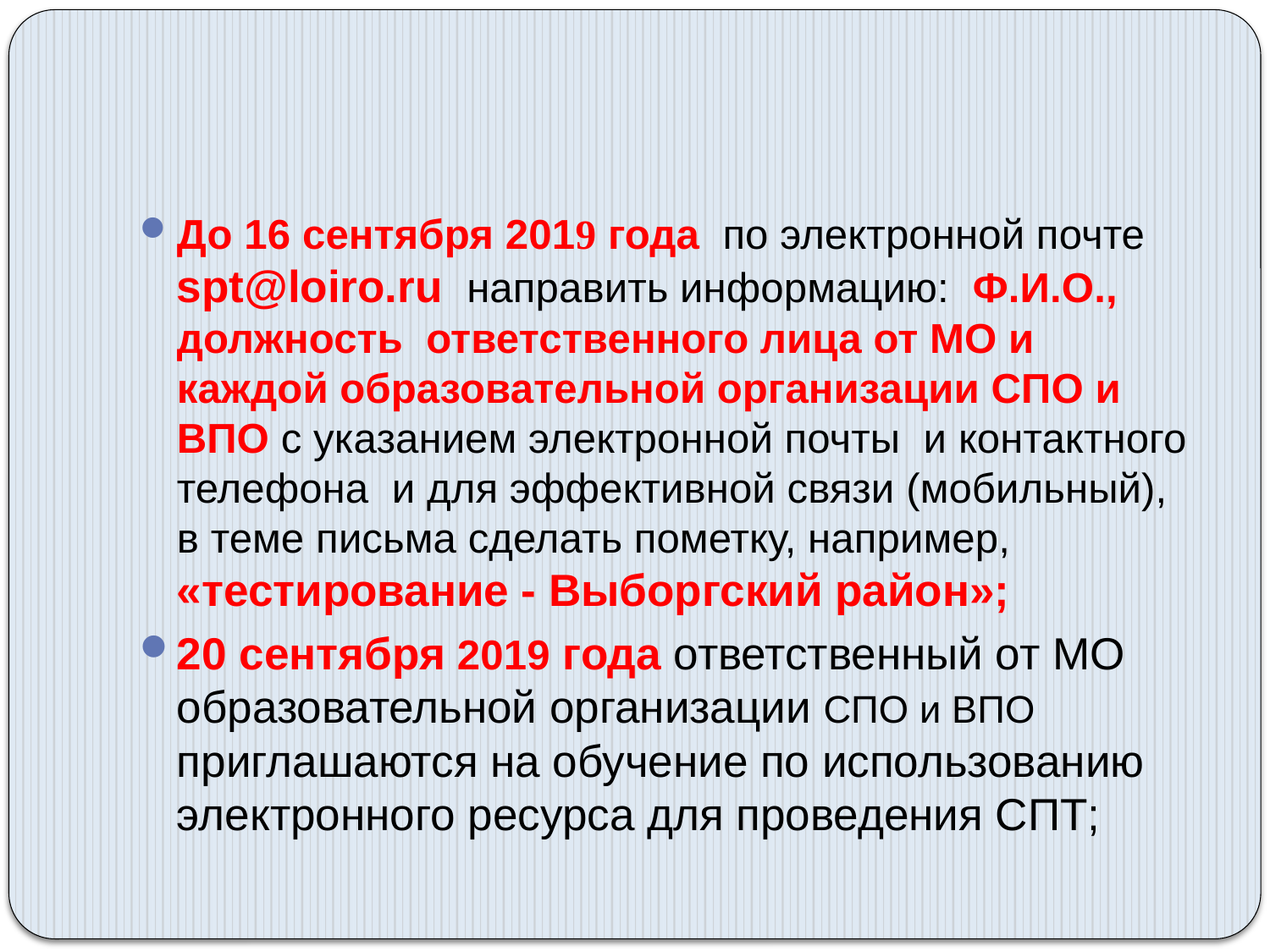

#
До 16 сентября 2019 года  по электронной почте  spt@loiro.ru  направить информацию:  Ф.И.О., должность  ответственного лица от МО и каждой образовательной организации СПО и ВПО с указанием электронной почты  и контактного телефона  и для эффективной связи (мобильный), в теме письма сделать пометку, например, «тестирование - Выборгский район»;
20 сентября 2019 года ответственный от МО образовательной организации СПО и ВПО приглашаются на обучение по использованию электронного ресурса для проведения СПТ;